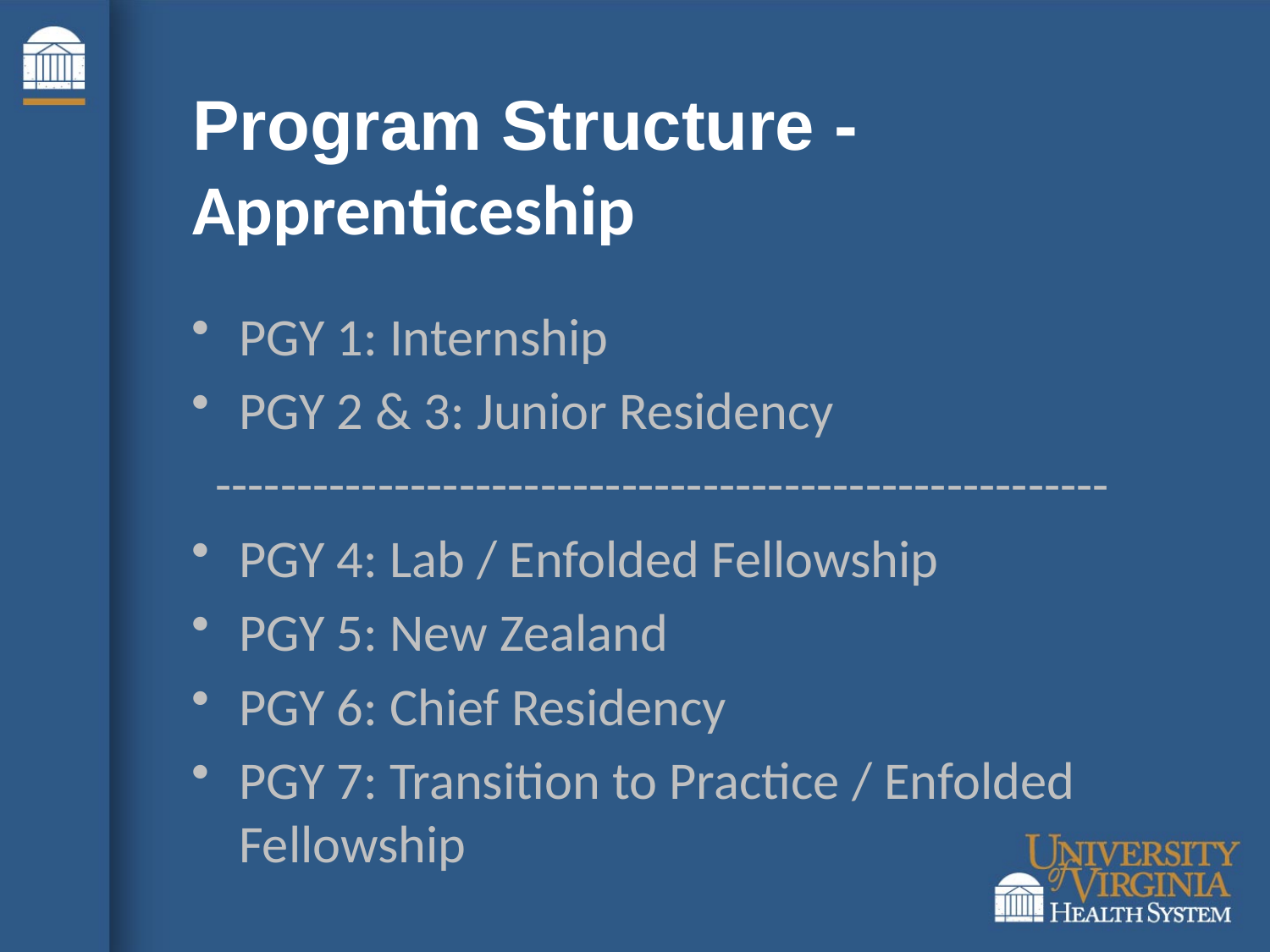

# Program Structure - Apprenticeship

PGY 1: Internship
PGY 2 & 3: Junior Residency
  -------------------------------------------------------
PGY 4: Lab / Enfolded Fellowship
PGY 5: New Zealand
PGY 6: Chief Residency
PGY 7: Transition to Practice / Enfolded Fellowship